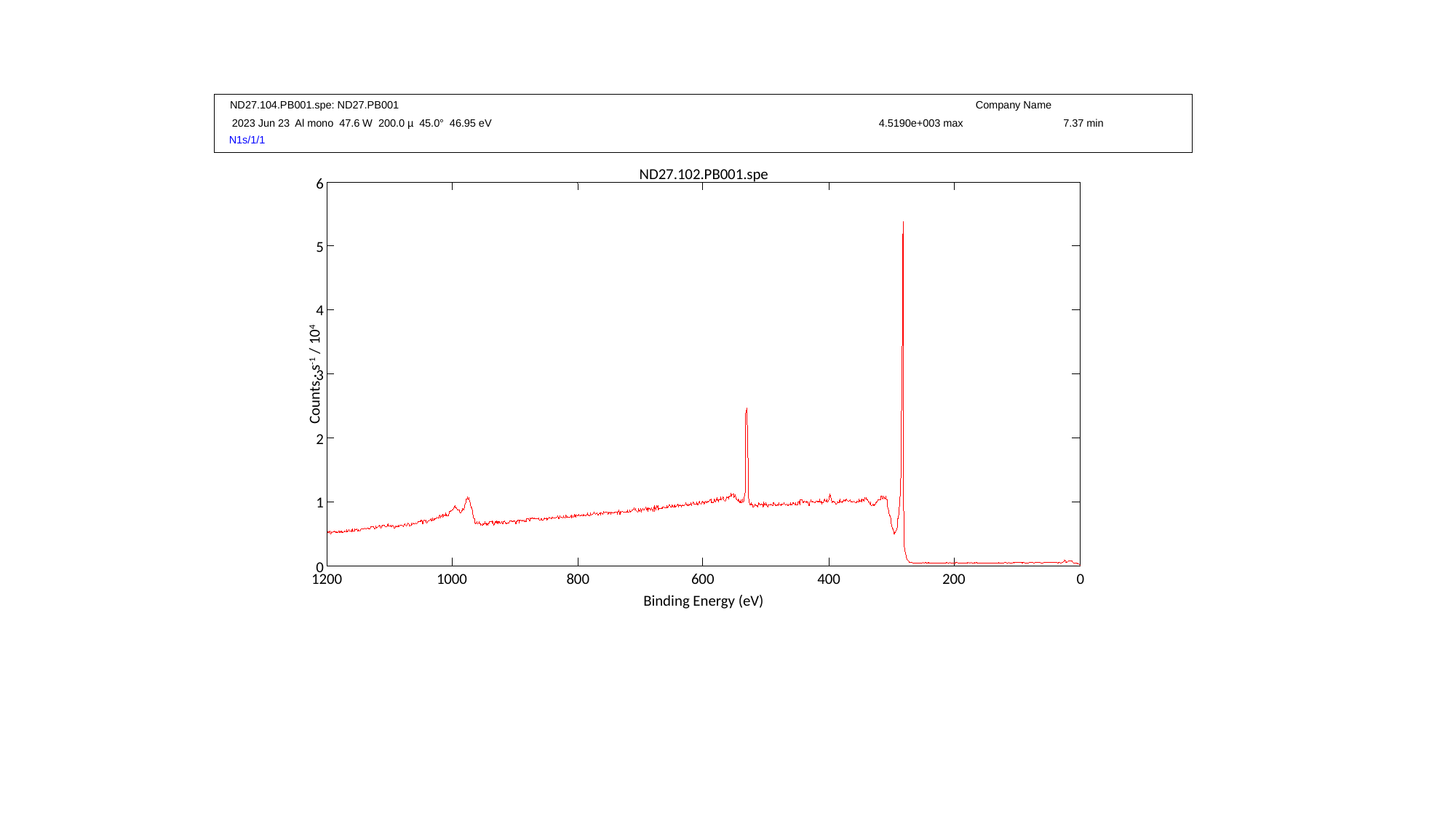

ND27.104.PB001.spe: ND27.PB001
Company Name
2023 Jun 23  Al mono  47.6 W  200.0 µ  45.0°  46.95 eV
4.5190e+003 max
7.37 min
N1s/1/1

ND27.102.PB001.spe
6

5

4

Counts · s-1 / 104
3

2

1

0

1200
1000
800
600
400
200
0
Binding Energy (eV)